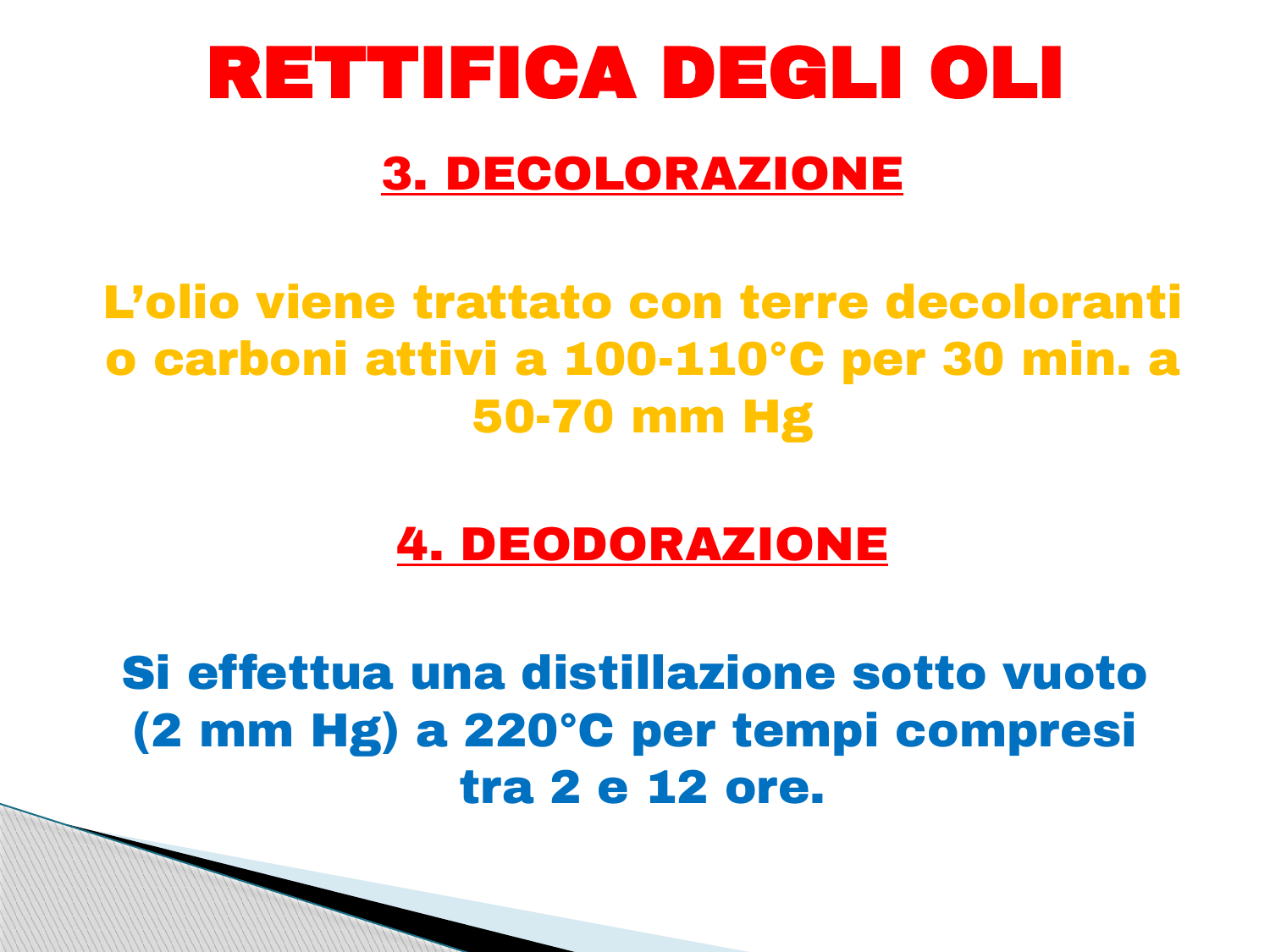

# RETTIFICA DEGLI OLI
3. DECOLORAZIONE

L’olio viene trattato con terre decoloranti o carboni attivi a 100-110°C per 30 min. a 50-70 mm Hg

4. DEODORAZIONE

Si effettua una distillazione sotto vuoto  (2 mm Hg) a 220°C per tempi compresi  tra 2 e 12 ore.